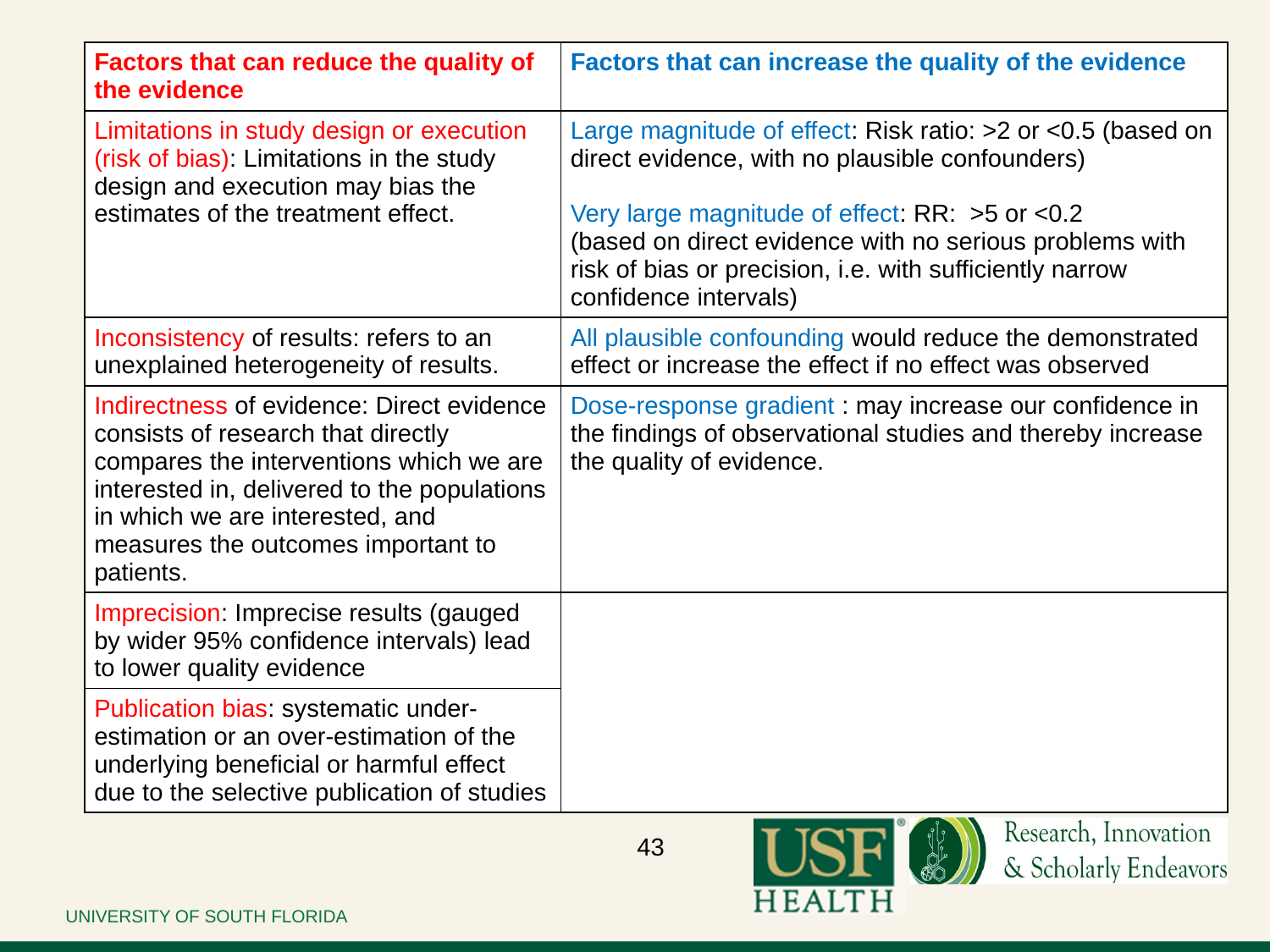

| Factors that can reduce the quality of the evidence | Factors that can increase the quality of the evidence |
| --- | --- |
| Limitations in study design or execution (risk of bias): Limitations in the study design and execution may bias the estimates of the treatment effect. | Large magnitude of effect: Risk ratio: >2 or <0.5 (based on direct evidence, with no plausible confounders) Very large magnitude of effect: RR: >5 or <0.2 (based on direct evidence with no serious problems with risk of bias or precision, i.e. with sufficiently narrow confidence intervals) |
| Inconsistency of results: refers to an unexplained heterogeneity of results. | All plausible confounding would reduce the demonstrated effect or increase the effect if no effect was observed |
| Indirectness of evidence: Direct evidence consists of research that directly compares the interventions which we are interested in, delivered to the populations in which we are interested, and measures the outcomes important to patients. | Dose-response gradient : may increase our confidence in the findings of observational studies and thereby increase the quality of evidence. |
| Imprecision: Imprecise results (gauged by wider 95% confidence intervals) lead to lower quality evidence |  |
| Publication bias: systematic under-estimation or an over-estimation of the underlying beneficial or harmful effect due to the selective publication of studies |  |
43